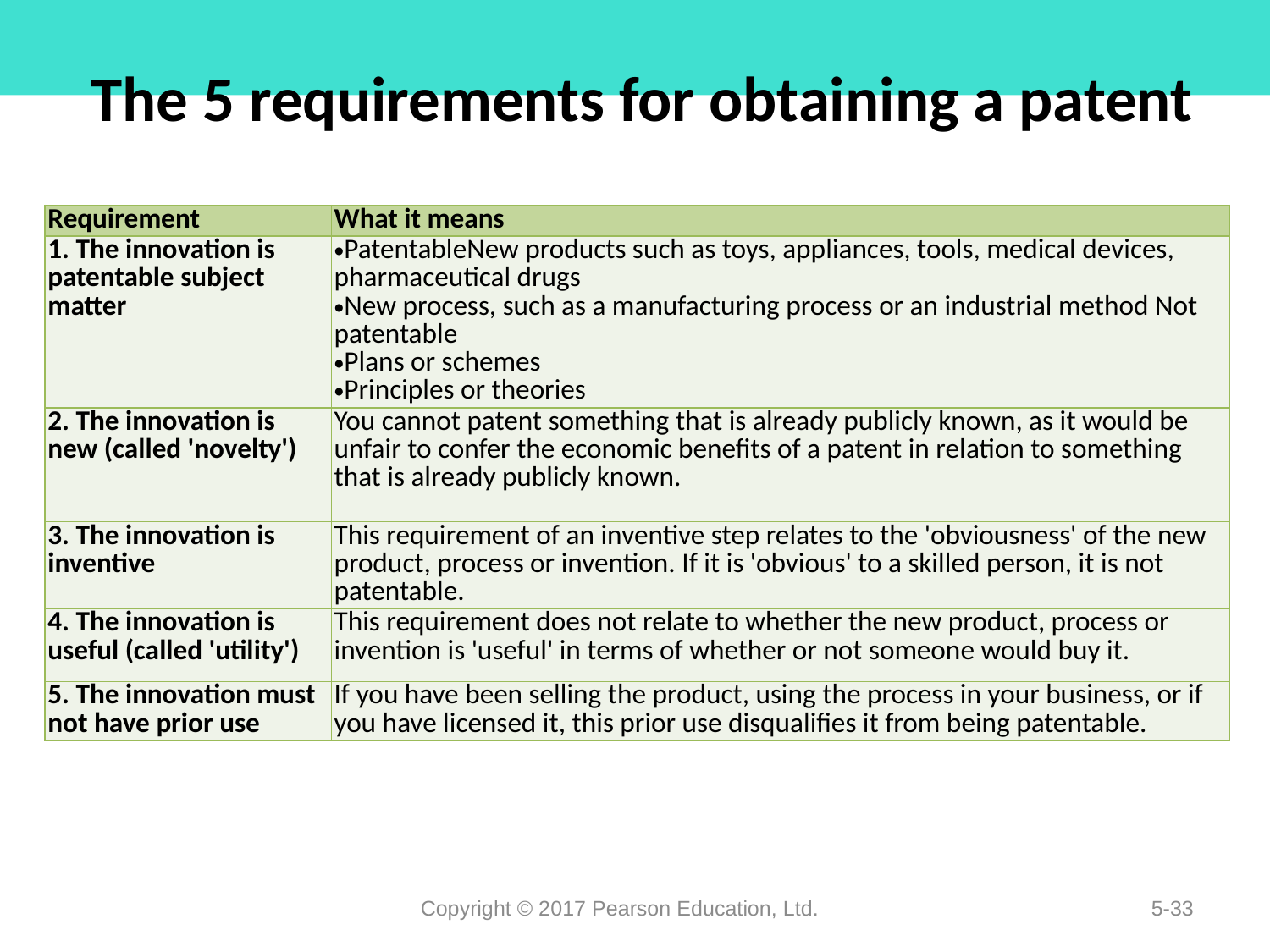

# The 5 requirements for obtaining a patent
| Requirement | What it means |
| --- | --- |
| 1. The innovation is patentable subject matter | PatentableNew products such as toys, appliances, tools, medical devices, pharmaceutical drugs New process, such as a manufacturing process or an industrial method Not patentable Plans or schemes Principles or theories |
| 2. The innovation is new (called 'novelty') | You cannot patent something that is already publicly known, as it would be unfair to confer the economic benefits of a patent in relation to something that is already publicly known. |
| 3. The innovation is inventive | This requirement of an inventive step relates to the 'obviousness' of the new product, process or invention. If it is 'obvious' to a skilled person, it is not patentable. |
| 4. The innovation is useful (called 'utility') | This requirement does not relate to whether the new product, process or invention is 'useful' in terms of whether or not someone would buy it. |
| 5. The innovation must not have prior use | If you have been selling the product, using the process in your business, or if you have licensed it, this prior use disqualifies it from being patentable. |
Copyright © 2017 Pearson Education, Ltd.
5-33